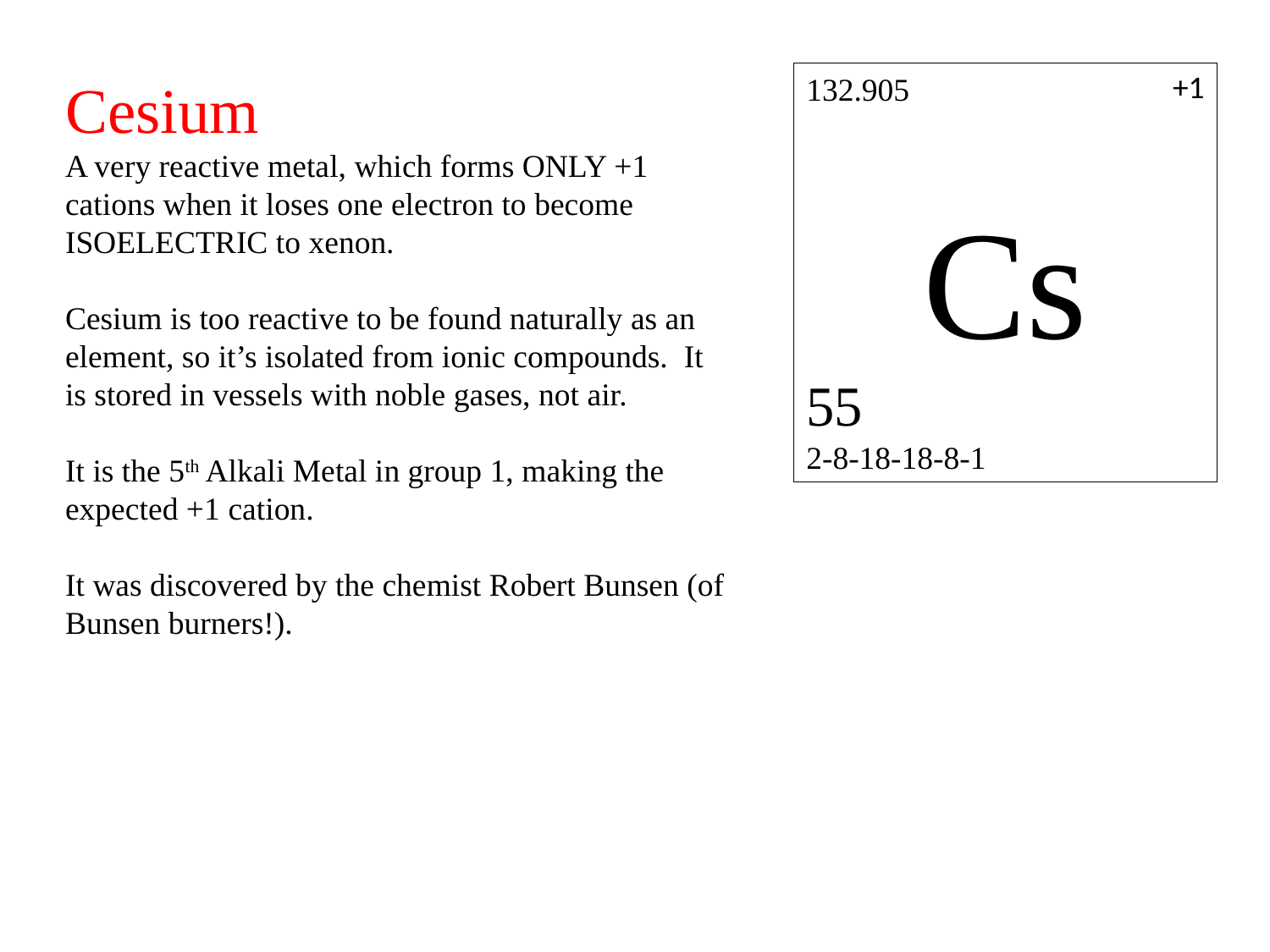

+1
Cesium
A very reactive metal, which forms ONLY +1 cations when it loses one electron to become ISOELECTRIC to xenon.

Cesium is too reactive to be found naturally as an element, so it’s isolated from ionic compounds.  It is stored in vessels with noble gases, not air.

It is the 5th Alkali Metal in group 1, making the expected +1 cation.

It was discovered by the chemist Robert Bunsen (of Bunsen burners!).

132.905
Cs
55
2-8-18-18-8-1